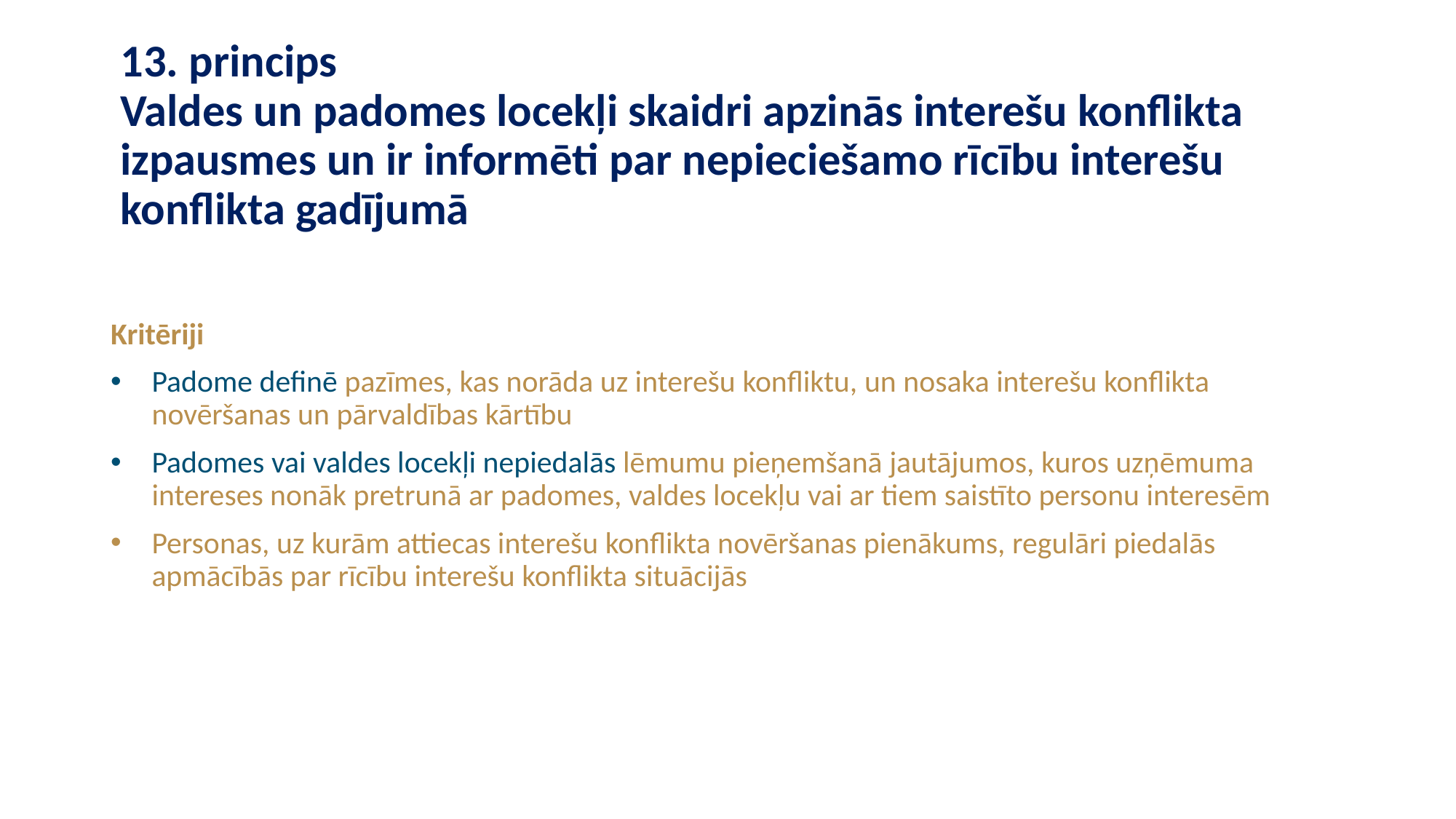

# 13. princips Valdes un padomes locekļi skaidri apzinās interešu konflikta izpausmes un ir informēti par nepieciešamo rīcību interešu konflikta gadījumā
Kritēriji
Padome definē pazīmes, kas norāda uz interešu konfliktu, un nosaka interešu konflikta novēršanas un pārvaldības kārtību
Padomes vai valdes locekļi nepiedalās lēmumu pieņemšanā jautājumos, kuros uzņēmuma intereses nonāk pretrunā ar padomes, valdes locekļu vai ar tiem saistīto personu interesēm
Personas, uz kurām attiecas interešu konflikta novēršanas pienākums, regulāri piedalās apmācībās par rīcību interešu konflikta situācijās